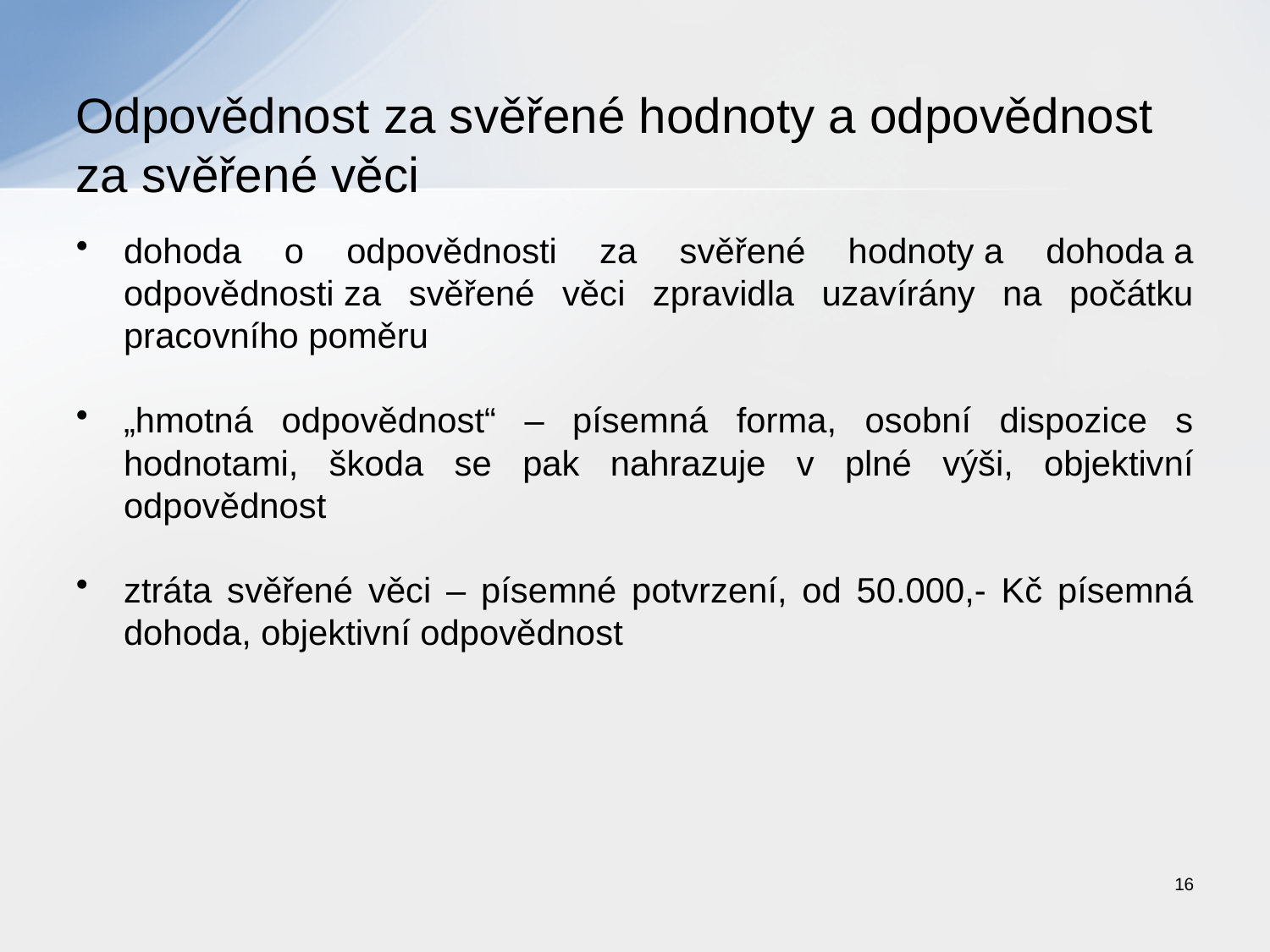

# Odpovědnost za svěřené hodnoty a odpovědnost za svěřené věci
dohoda o odpovědnosti za svěřené hodnoty a dohoda a odpovědnosti za svěřené věci zpravidla uzavírány na počátku pracovního poměru

„hmotná odpovědnost“ – písemná forma, osobní dispozice s hodnotami, škoda se pak nahrazuje v plné výši, objektivní odpovědnost

ztráta svěřené věci – písemné potvrzení, od 50.000,- Kč písemná dohoda, objektivní odpovědnost
16